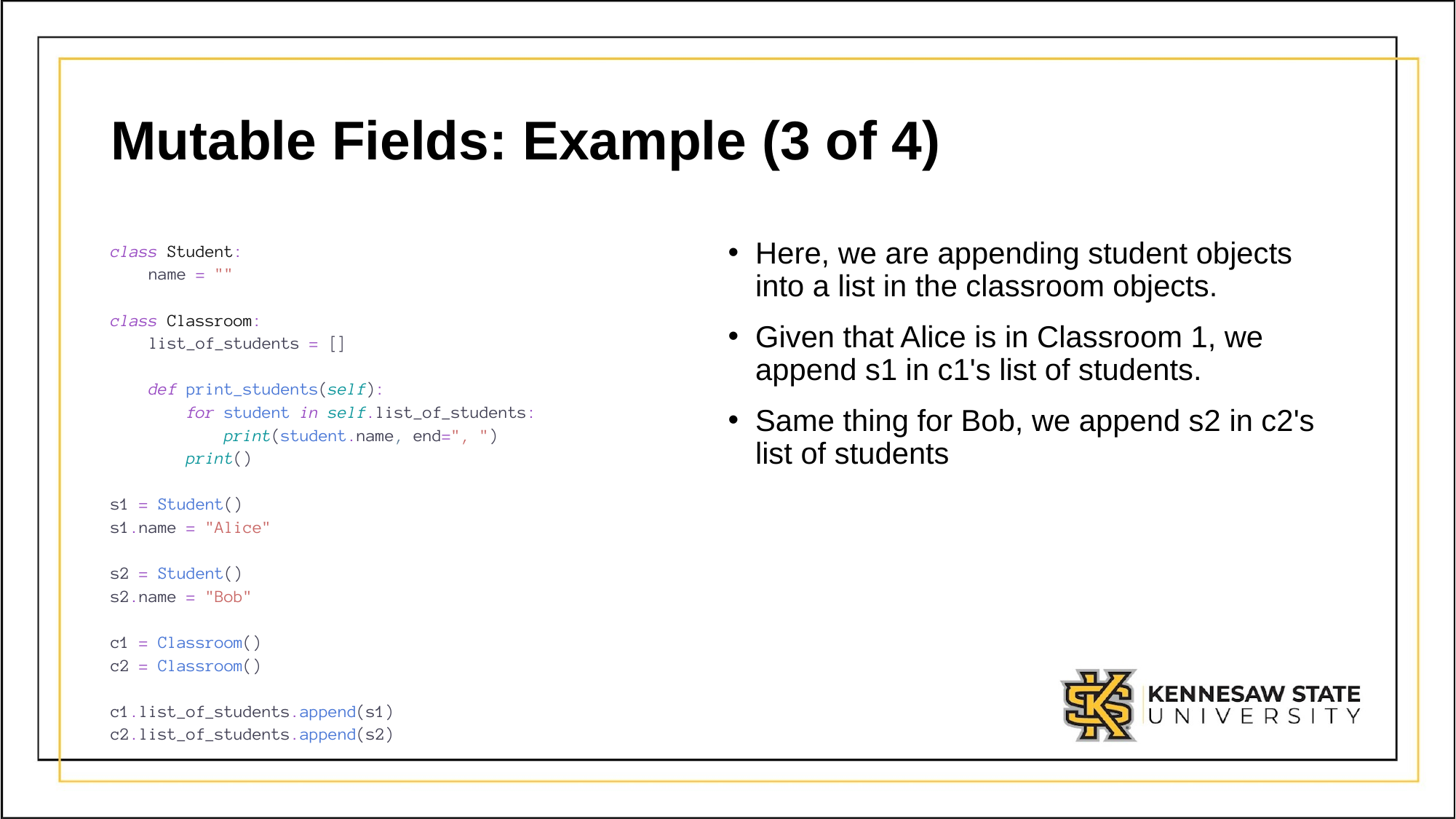

# Mutable Fields: Example (3 of 4)
Here, we are appending student objects into a list in the classroom objects.
Given that Alice is in Classroom 1, we append s1 in c1's list of students.
Same thing for Bob, we append s2 in c2's list of students
class Student:
    name = ""
class Classroom:
    list_of_students = []
    def print_students(self):
        for student in self.list_of_students:
            print(student.name, end=", ")
        print()
s1 = Student()
s1.name = "Alice"
s2 = Student()
s2.name = "Bob"
c1 = Classroom()
c2 = Classroom()
c1.list_of_students.append(s1)
c2.list_of_students.append(s2)